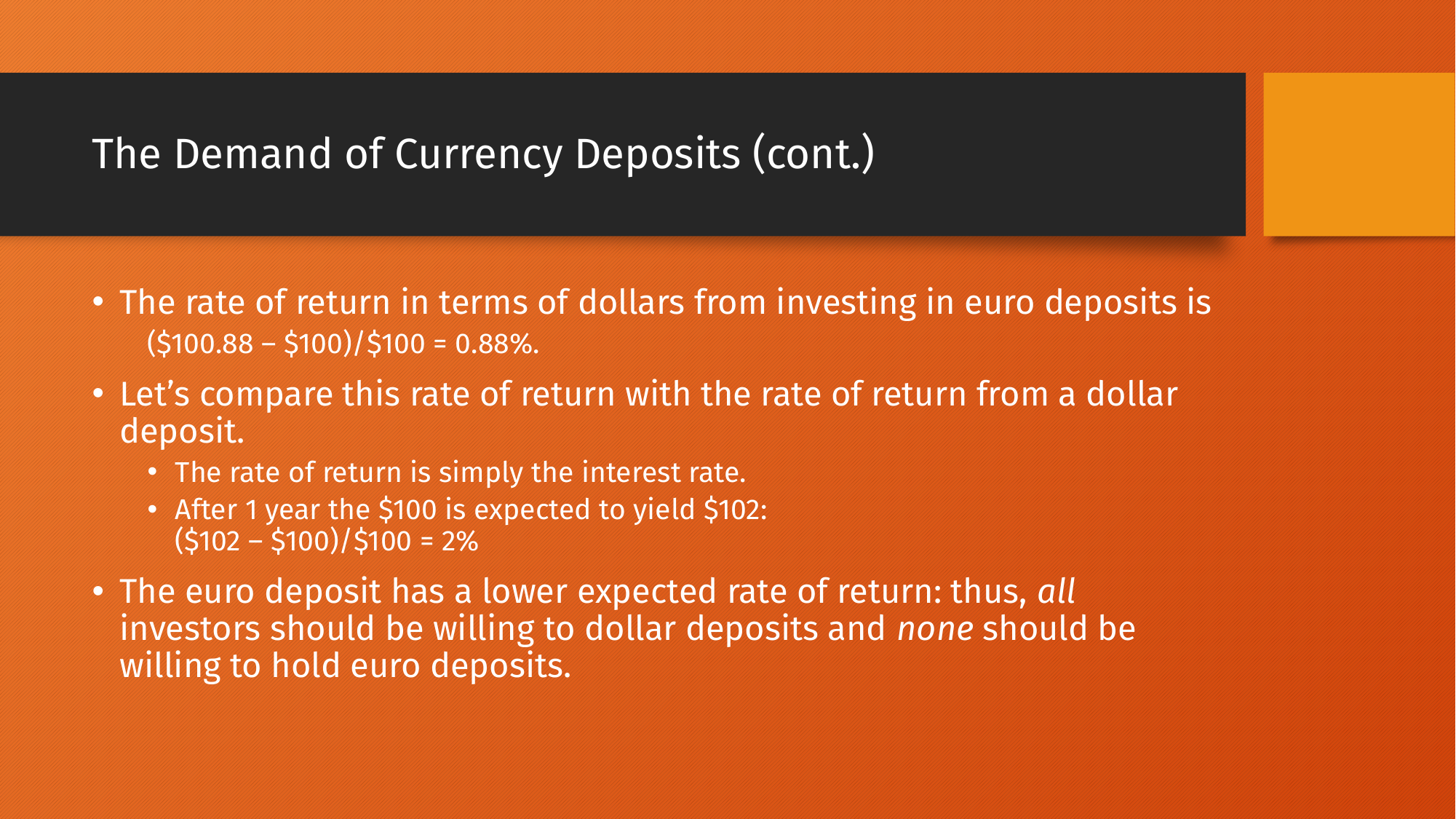

# The Demand of Currency Deposits (cont.)
The rate of return in terms of dollars from investing in euro deposits is
($100.88 – $100)/$100 = 0.88%.
Let’s compare this rate of return with the rate of return from a dollar deposit.
The rate of return is simply the interest rate.
After 1 year the $100 is expected to yield $102:
($102 – $100)/$100 = 2%
The euro deposit has a lower expected rate of return: thus, all investors should be willing to dollar deposits and none should be willing to hold euro deposits.